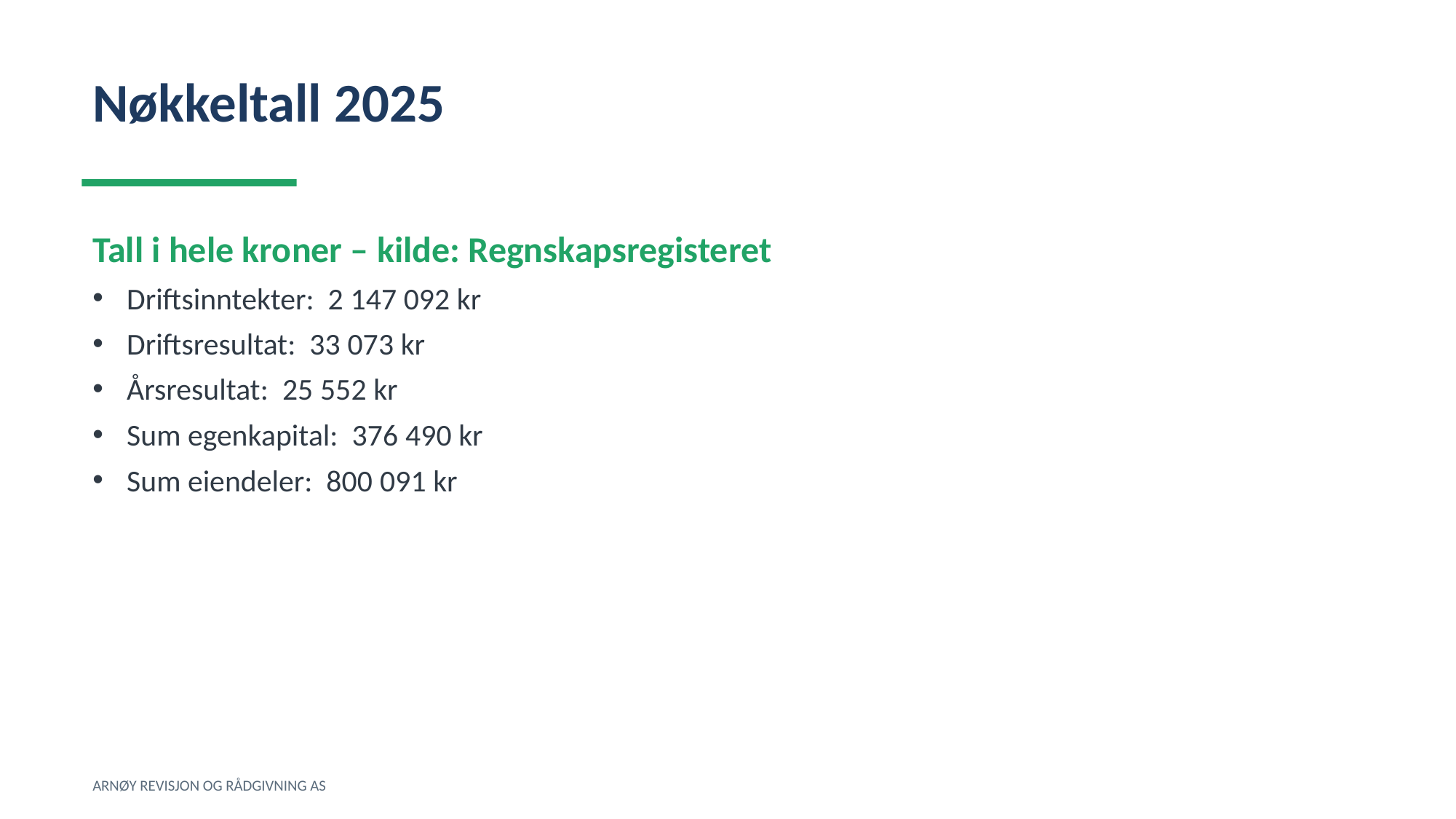

Nøkkeltall 2025

Tall i hele kroner – kilde: Regnskapsregisteret
Driftsinntekter:  2 147 092 kr
Driftsresultat:  33 073 kr
Årsresultat:  25 552 kr
Sum egenkapital:  376 490 kr
Sum eiendeler:  800 091 kr
ARNØY REVISJON OG RÅDGIVNING AS